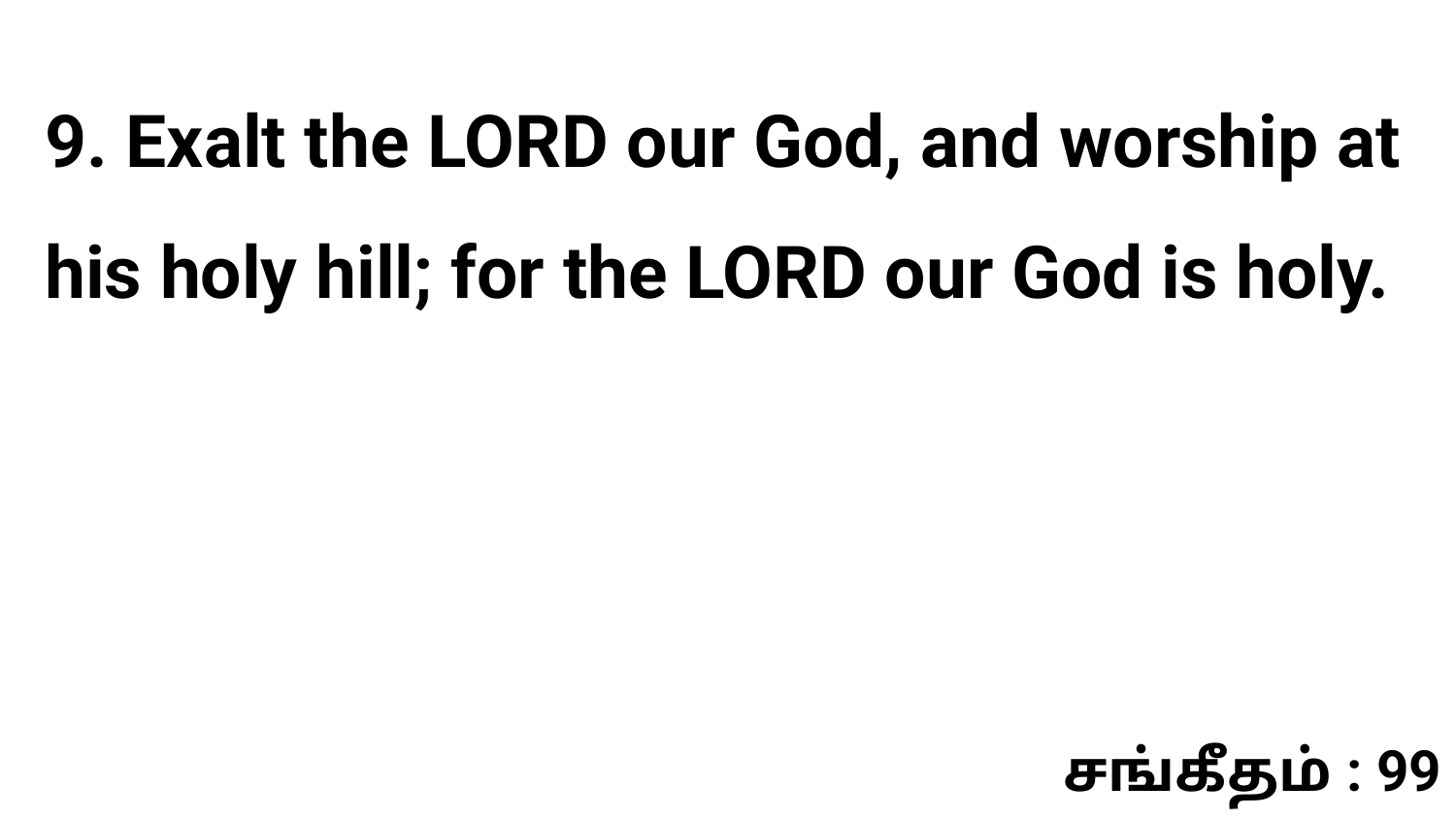

9. Exalt the LORD our God, and worship at his holy hill; for the LORD our God is holy.
சங்கீதம் : 99